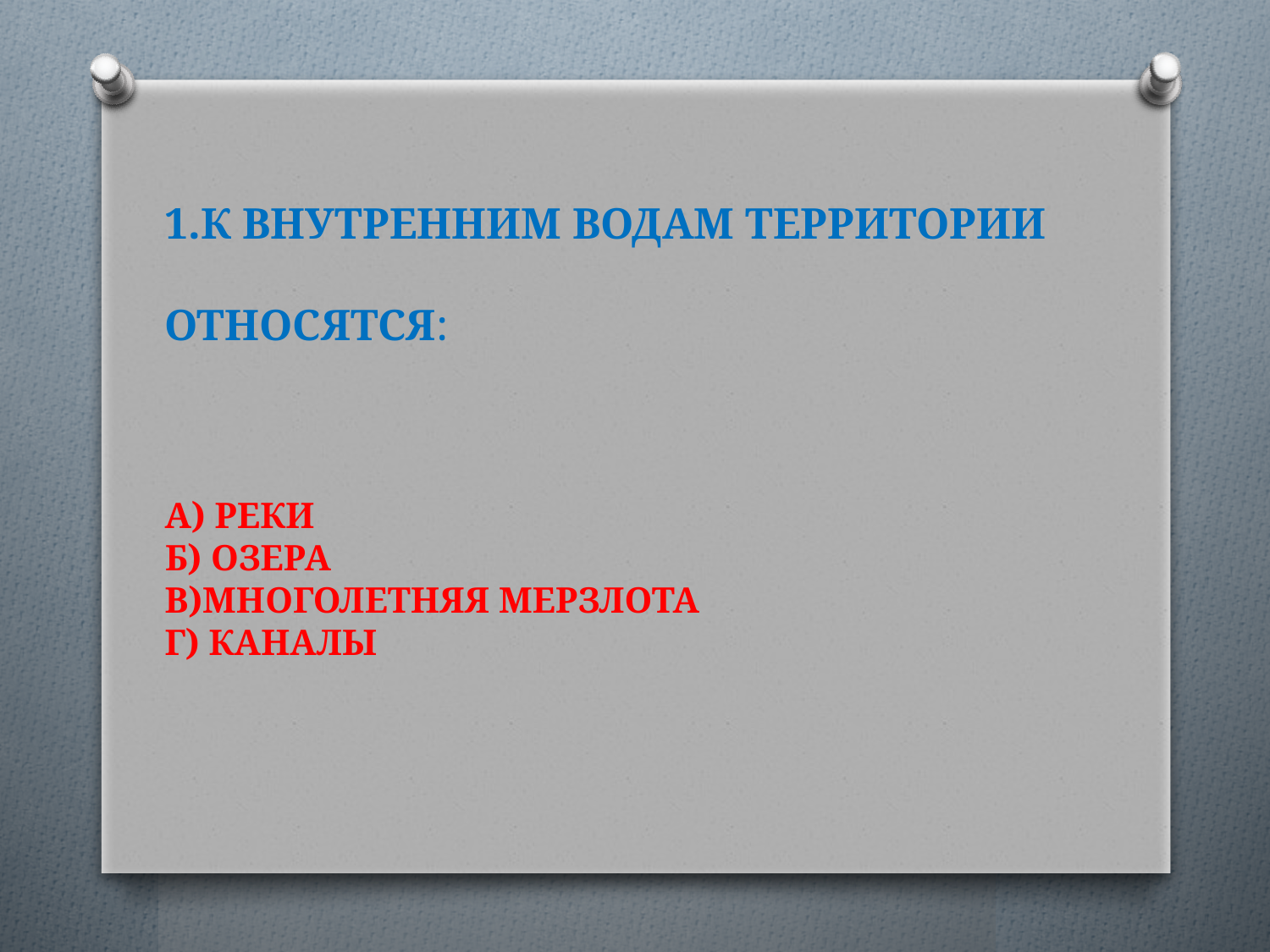

# 1.К ВНУТРЕННИМ ВОДАМ ТЕРРИТОРИИ ОТНОСЯТСЯ: А) РЕКИ Б) ОЗЕРА В)МНОГОЛЕТНЯЯ МЕРЗЛОТА Г) КАНАЛЫ